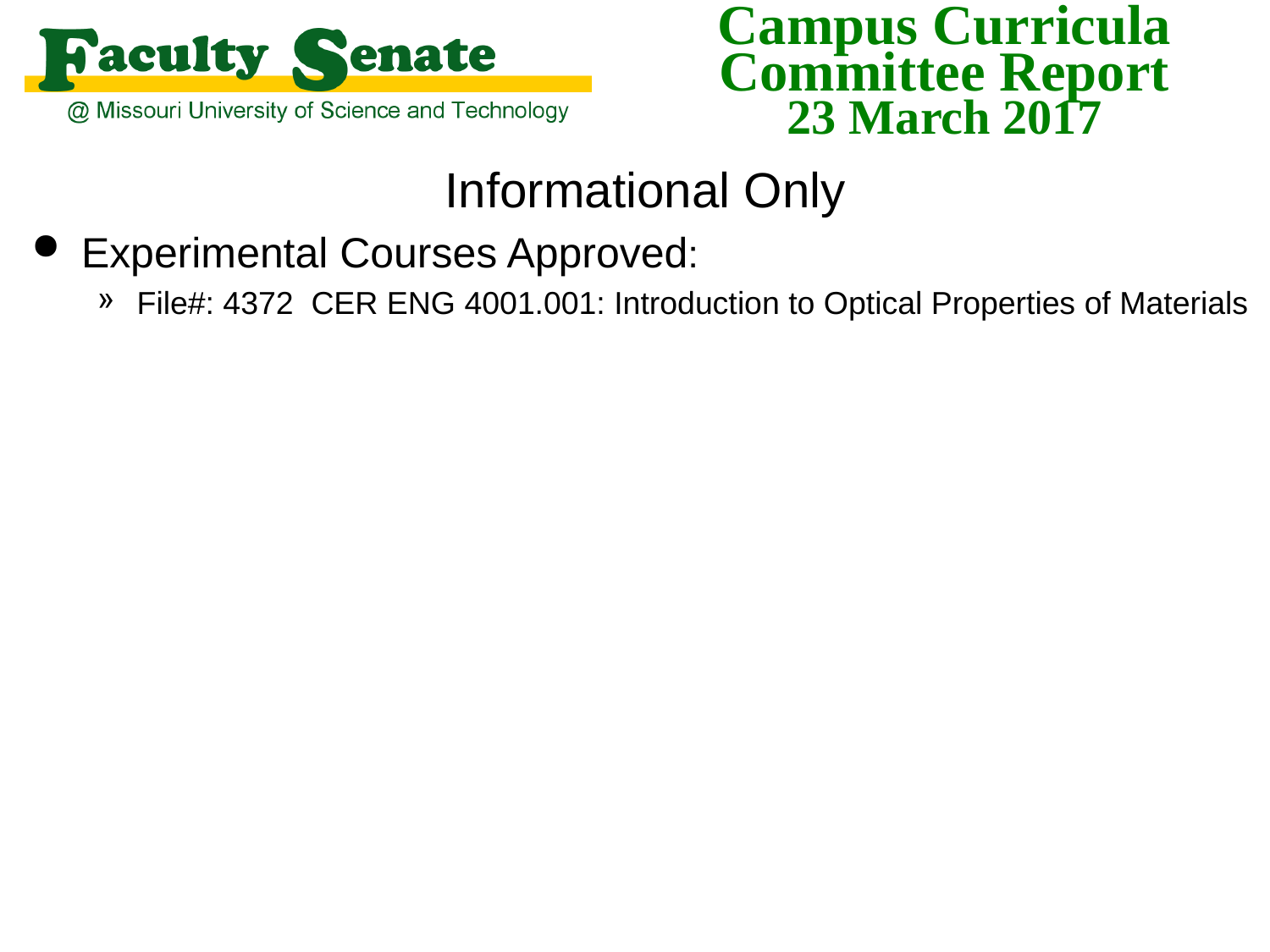

Informational Only
Experimental Courses Approved:
File#: 4372  CER ENG 4001.001: Introduction to Optical Properties of Materials